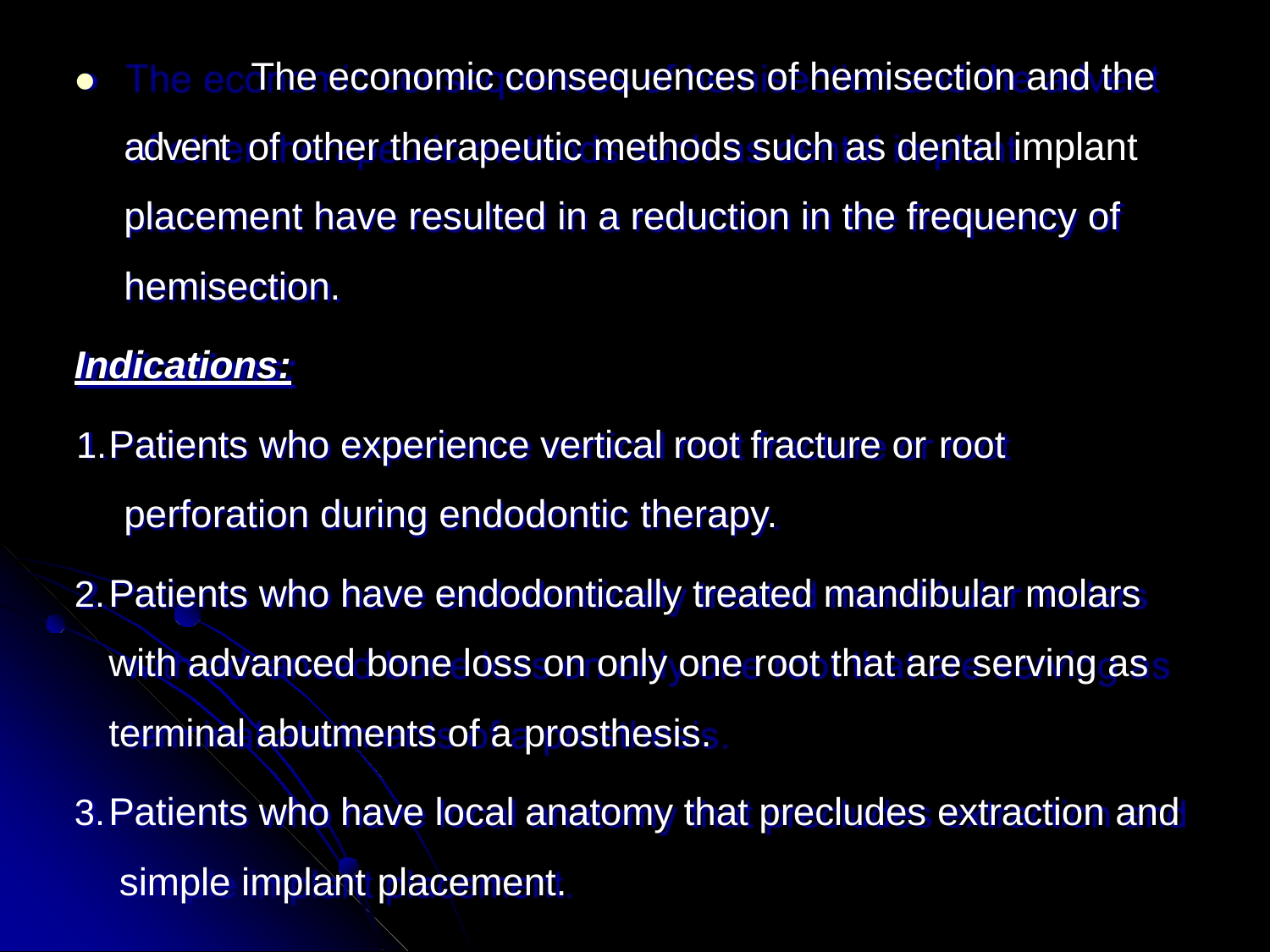

⚫	The economic consequences of hemisection and the advent  of other therapeutic methods such as dental implant  placement have resulted in a reduction in the frequency of  hemisection.
Indications:
Patients who experience vertical root fracture or root
perforation during endodontic therapy.
Patients who have endodontically treated mandibular molars  with advanced bone loss on only one root that are serving as  terminal abutments of a prosthesis.
Patients who have local anatomy that precludes extraction and  simple implant placement.